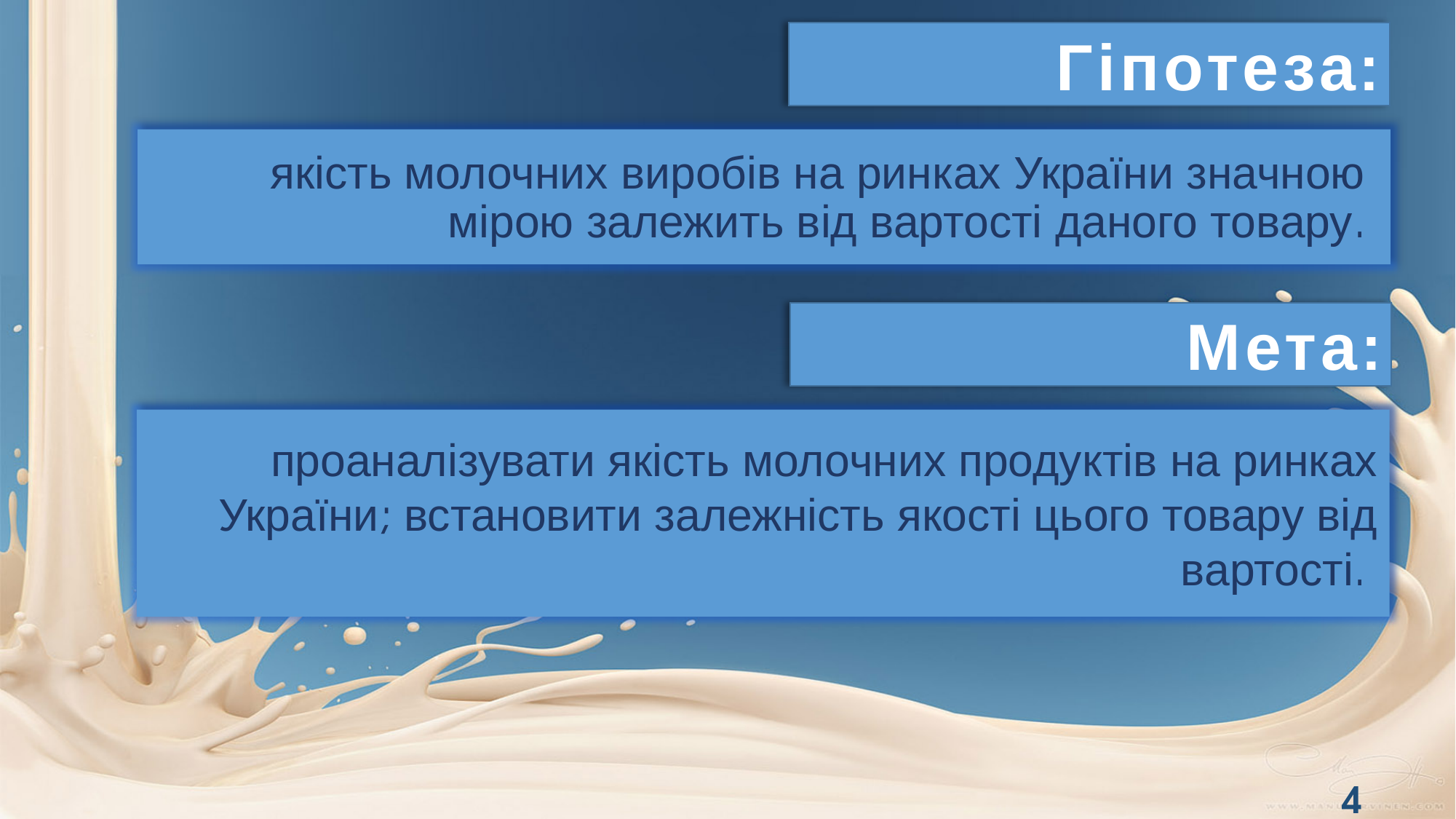

Гіпотеза:

 якість молочних виробів на ринках України значною мірою залежить від вартості даного товару.
Мета:
проаналізувати якість молочних продуктів на ринках України; встановити залежність якості цього товару від вартості.
4